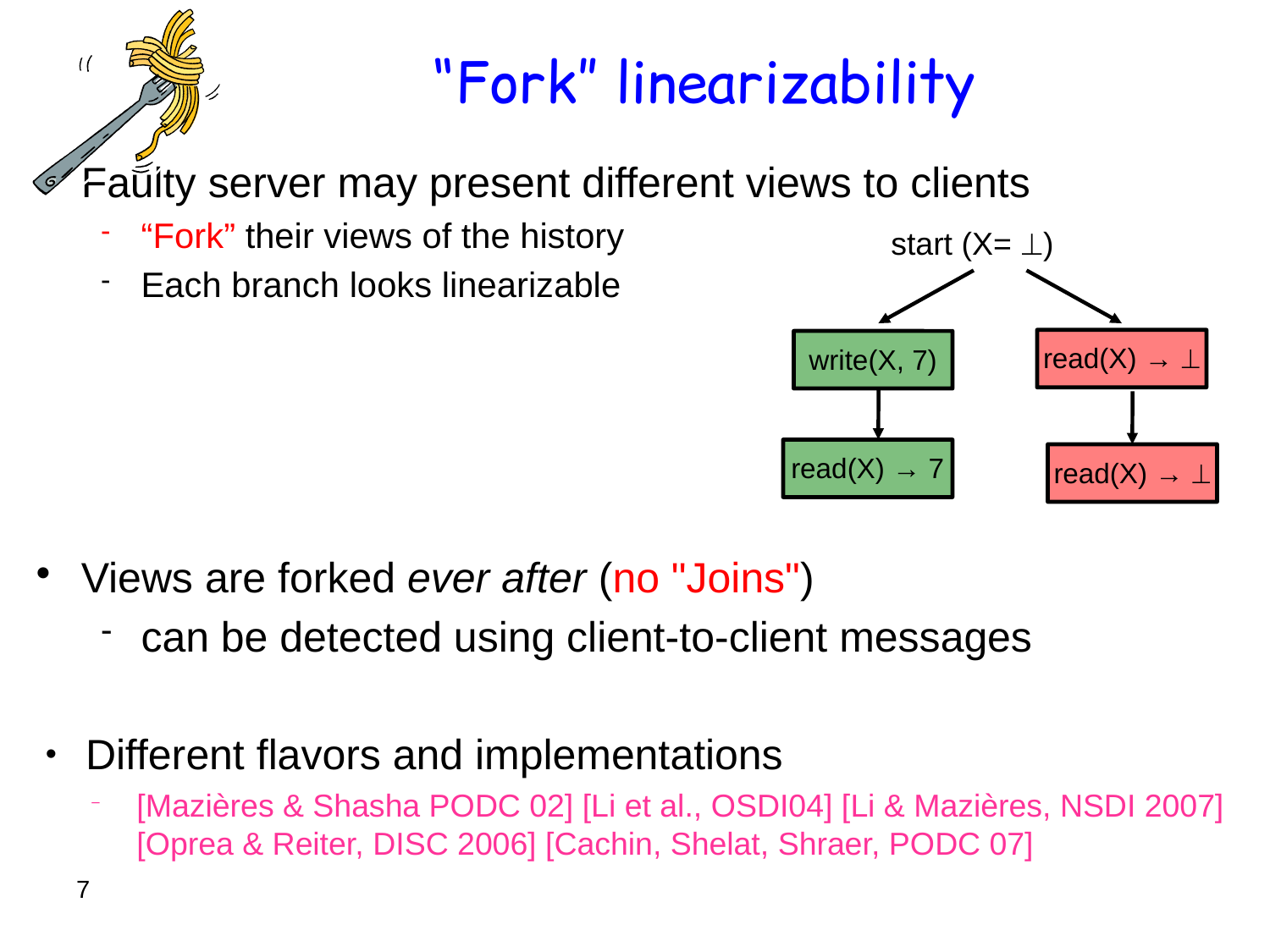

# “Fork” linearizability

Faulty server may present different views to clients
“Fork” their views of the history
Each branch looks linearizable

Views are forked ever after (no "Joins")
can be detected using client-to-client messages

Different flavors and implementations
[Mazières & Shasha PODC 02] [Li et al., OSDI04] [Li & Mazières, NSDI 2007] [Oprea & Reiter, DISC 2006] [Cachin, Shelat, Shraer, PODC 07]

start (X= ⊥)

read(X) → ⊥
write(X, 7)

read(X) → 7
read(X) → ⊥
7